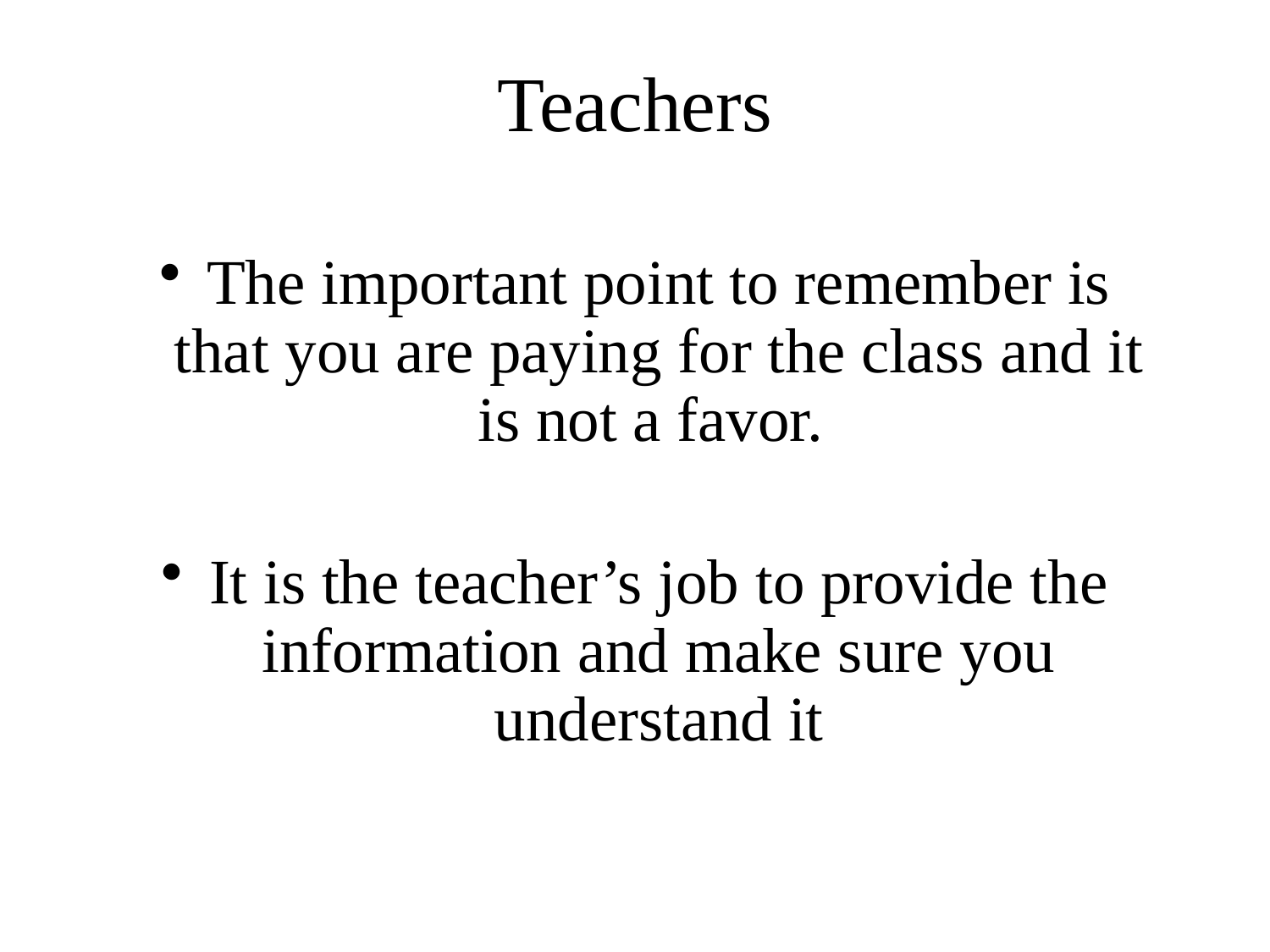

# Teachers
The important point to remember is that you are paying for the class and it is not a favor.

It is the teacher’s job to provide the information and make sure you understand it